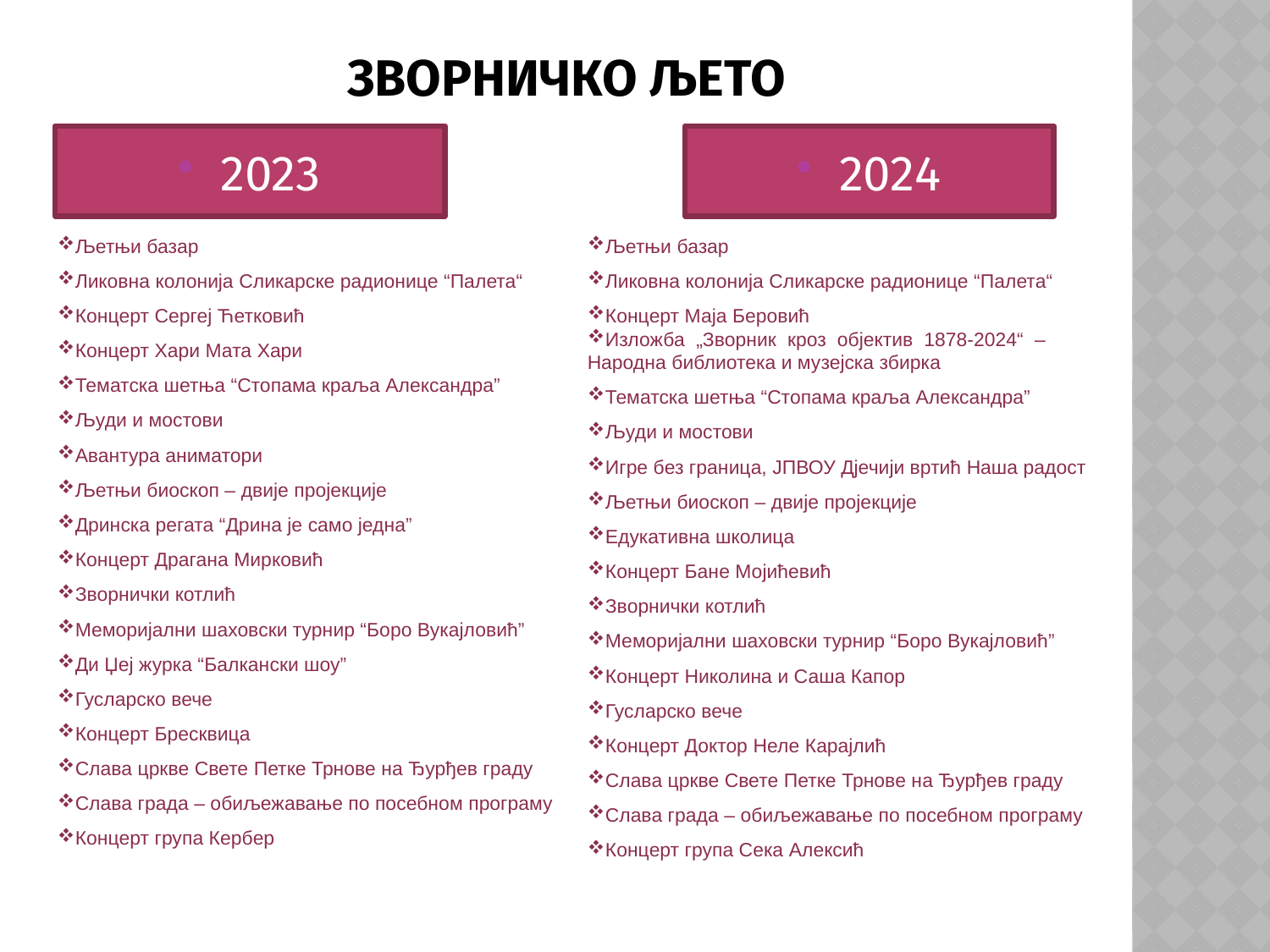

# ЗВОРНИЧКО ЉЕТО
2023
2024
Љетњи базар
Ликовна колонија Сликарске радионице “Палета“
Концерт Сергеј Ћетковић
Концерт Хари Мата Хари
Тематска шетња “Стопама краља Александра”
Људи и мостови
Авантура аниматори
Љетњи биоскоп – двије пројекције
Дринска регата “Дрина је само једна”
Концерт Драгана Мирковић
Зворнички котлић
Меморијални шаховски турнир “Боро Вукајловић”
Ди Џеј журка “Балкански шоу”
Гусларско вече
Концерт Бресквица
Слава цркве Свете Петке Трнове на Ђурђев граду
Слава града – обиљежавање по посебном програму
Концерт група Кербер
Љетњи базар
Ликовна колонија Сликарске радионице “Палета“
Концерт Маја Беровић
Изложба „Зворник кроз објектив 1878-2024“ –     Народна библиотека и музејска збирка
Тематска шетња “Стопама краља Александра”
Људи и мостови
Игре без граница, ЈПВОУ Дјечији вртић Наша радост
Љетњи биоскоп – двије пројекције
Едукативна школица
Концерт Бане Мојићевић
Зворнички котлић
Меморијални шаховски турнир “Боро Вукајловић”
Концерт Николина и Саша Капор
Гусларско вече
Концерт Доктор Неле Карајлић
Слава цркве Свете Петке Трнове на Ђурђев граду
Слава града – обиљежавање по посебном програму
Концерт група Сека Алексић